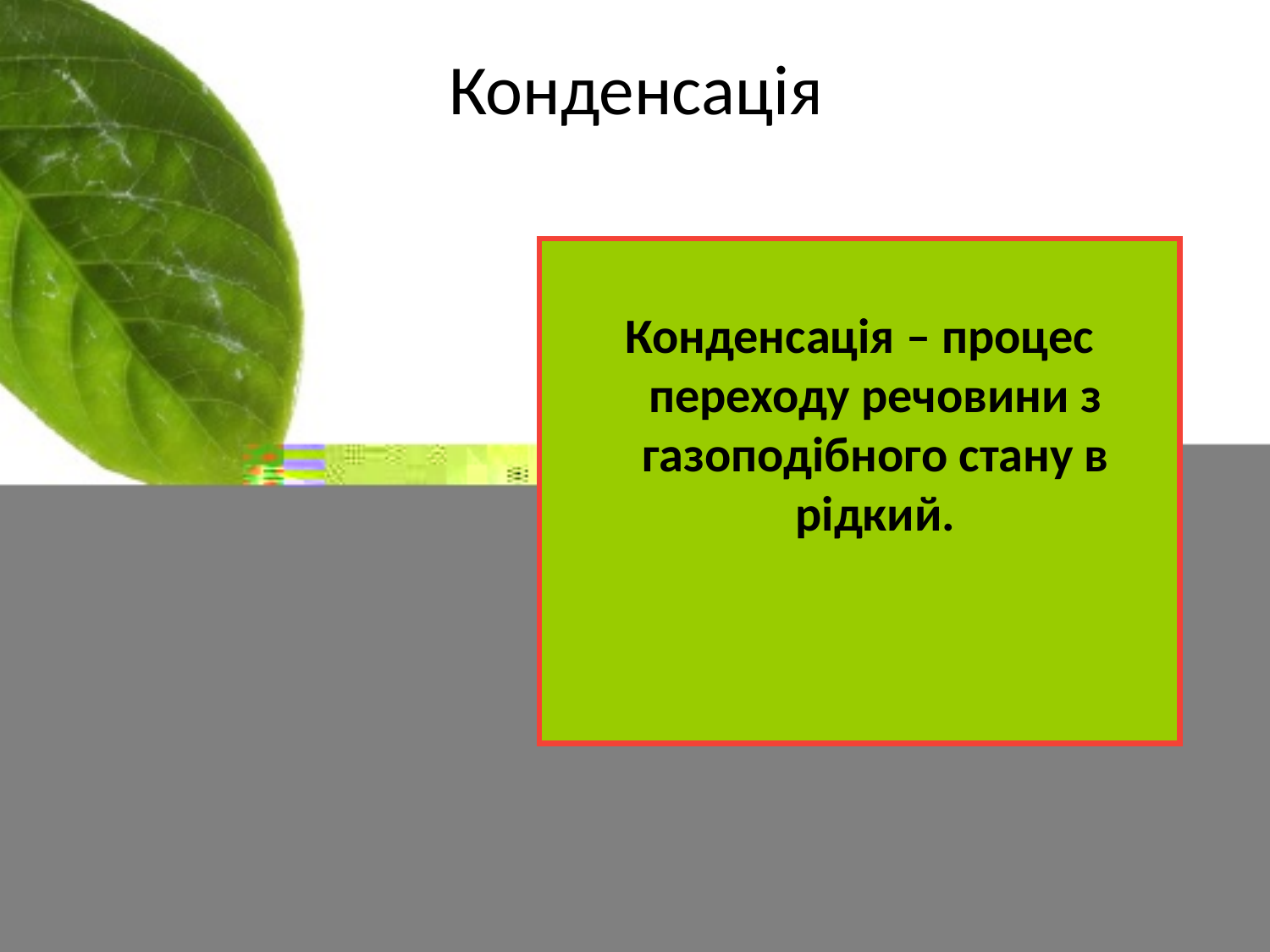

# Конденсація

Конденсація – процес переходу речовини з газоподібного стану в рідкий.